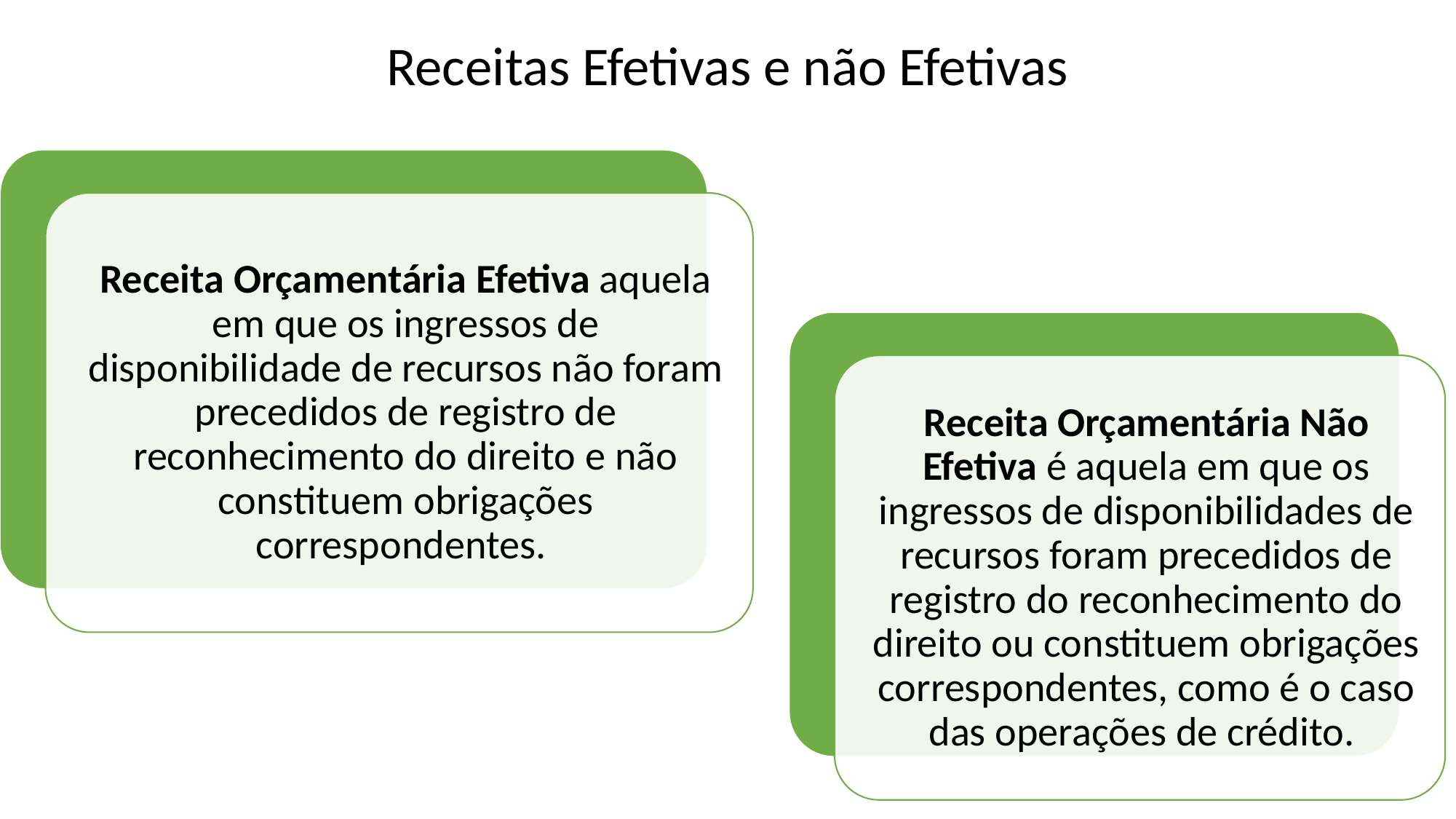

Receitas Efetivas e não Efetivas
Receita Orçamentária Efetiva aquela em que os ingressos de disponibilidade de recursos não foram precedidos de registro de reconhecimento do direito e não constituem obrigações correspondentes.
Receita Orçamentária Não Efetiva é aquela em que os ingressos de disponibilidades de recursos foram precedidos de registro do reconhecimento do direito ou constituem obrigações correspondentes, como é o caso das operações de crédito.